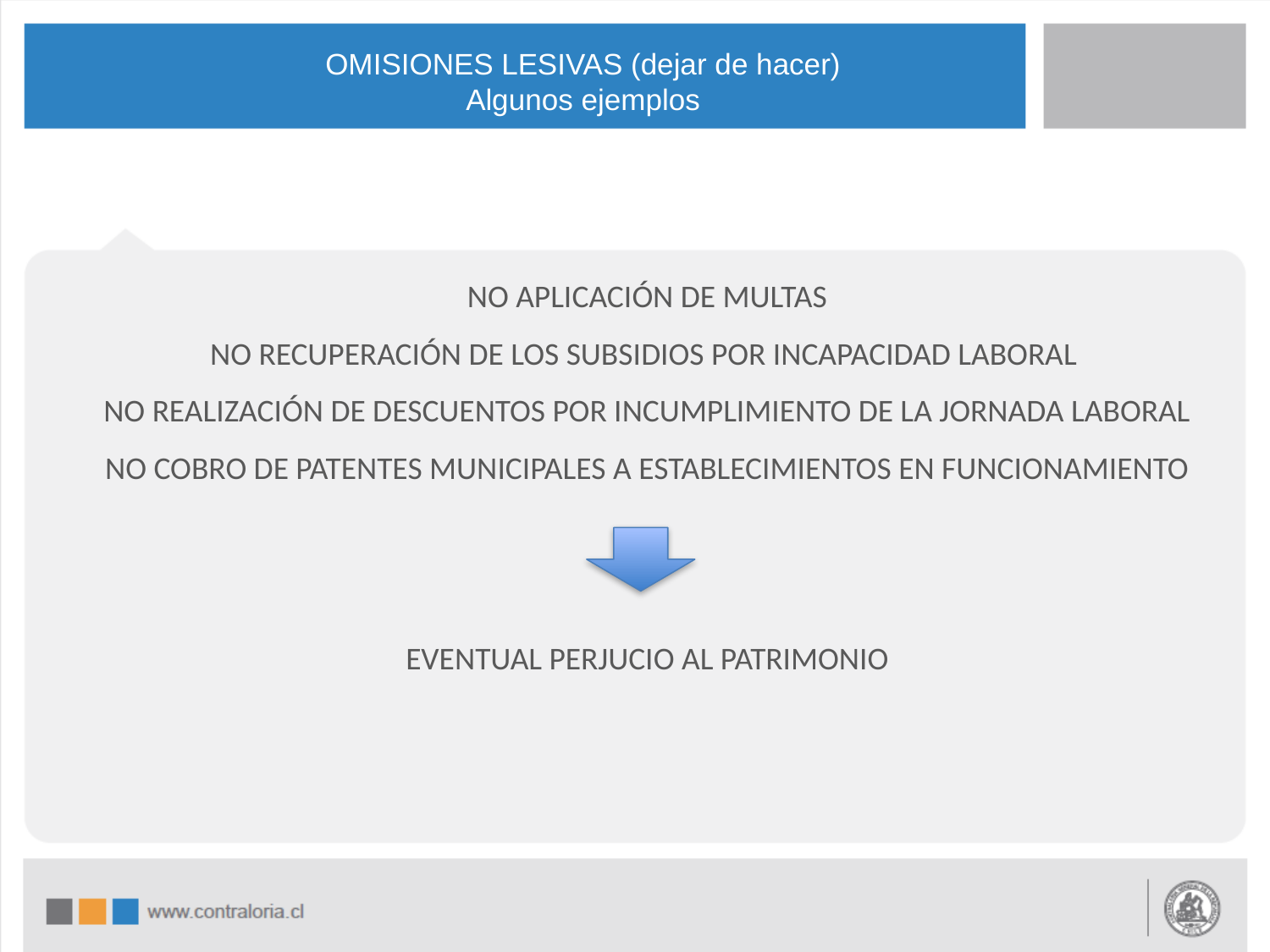

# OMISIONES LESIVAS (dejar de hacer) Algunos ejemplos
NO APLICACIÓN DE MULTAS
NO RECUPERACIÓN DE LOS SUBSIDIOS POR INCAPACIDAD LABORAL
NO REALIZACIÓN DE DESCUENTOS POR INCUMPLIMIENTO DE LA JORNADA LABORAL
NO COBRO DE PATENTES MUNICIPALES A ESTABLECIMIENTOS EN FUNCIONAMIENTO

EVENTUAL PERJUCIO AL PATRIMONIO